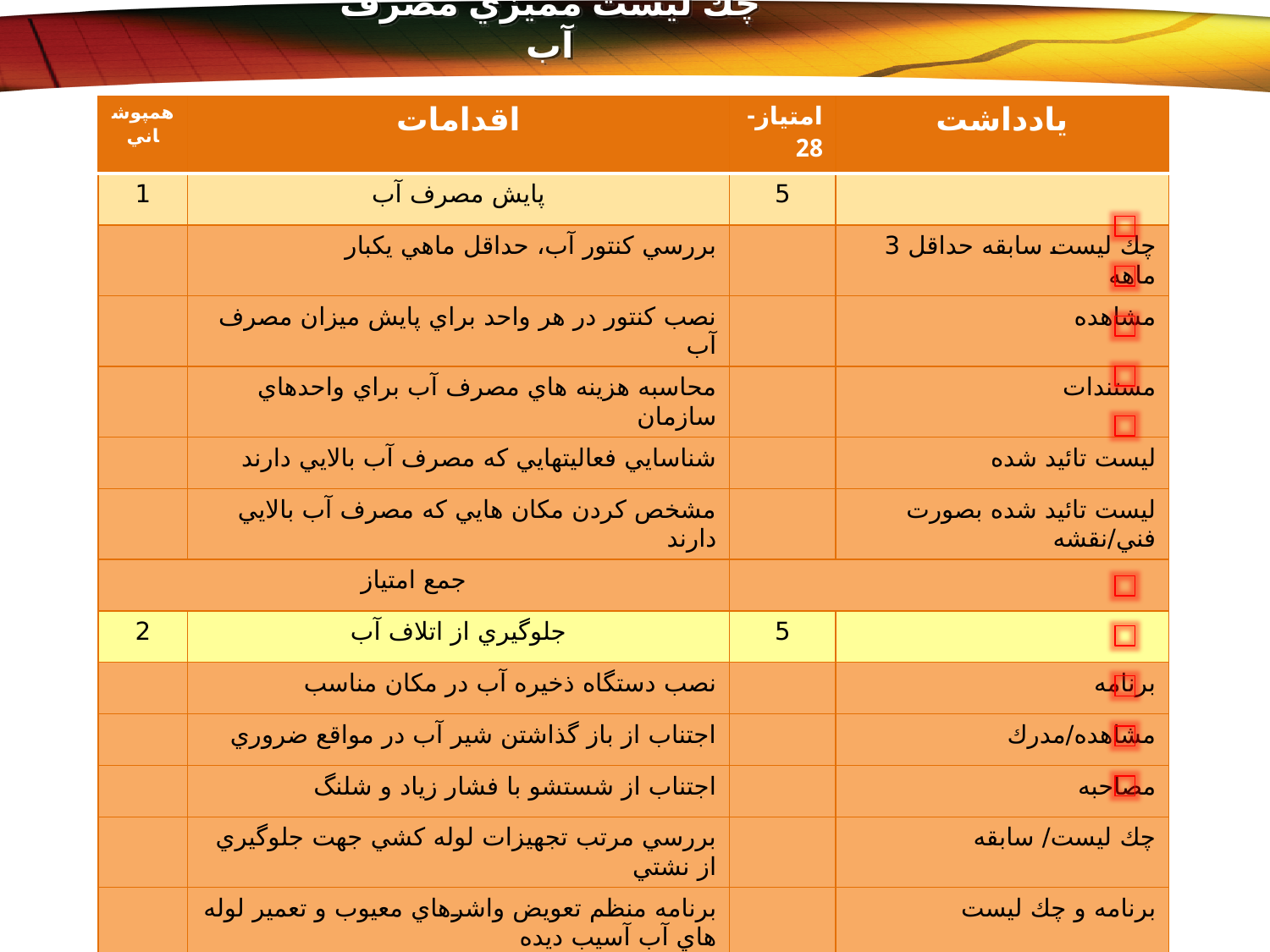

# چك ليست مميزي مصرف آب
| همپوشاني | اقدامات | امتياز-28 | يادداشت |  |  |
| --- | --- | --- | --- | --- | --- |
| 1 | پايش مصرف آب | 5 |  |  |  |
|  | بررسي كنتور آب، حداقل ماهي يكبار |  | چك ليست سابقه حداقل 3 ماهه |  |  |
|  | نصب كنتور در هر واحد براي پايش ميزان مصرف آب |  | مشاهده |  |  |
|  | محاسبه هزينه هاي مصرف آب براي واحدهاي سازمان |  | مستندات |  |  |
|  | شناسايي فعاليتهايي كه مصرف آب بالايي دارند |  | ليست تائيد شده |  |  |
|  | مشخص كردن مكان هايي كه مصرف آب بالايي دارند |  | ليست تائيد شده بصورت فني/نقشه |  |  |
| جمع امتياز |  |  |  |  |  |
| 2 | جلوگيري از اتلاف آب | 5 |  |  |  |
|  | نصب دستگاه ذخيره آب در مكان مناسب |  | برنامه |  |  |
|  | اجتناب از باز گذاشتن شير آب در مواقع ضروري |  | مشاهده/مدرك |  |  |
|  | اجتناب از شستشو با فشار زياد و شلنگ |  | مصاحبه |  |  |
|  | بررسي مرتب تجهيزات لوله كشي جهت جلوگيري از نشتي |  | چك ليست/ سابقه |  |  |
|  | برنامه منظم تعويض واشرهاي معيوب و تعمير لوله هاي آب آسيب ديده |  | برنامه و چك ليست |  |  |
| جمع امتياز |  |  |  |  |  |
| سطح برنزين(تا 15%) – سطح نقره (تا35%)- سطح طلا (تا65%)- سطح پلاتنيوم (بالاتر از 65%) |  | تا 15% | تا35% | تا65% | بالاتراز 65% |